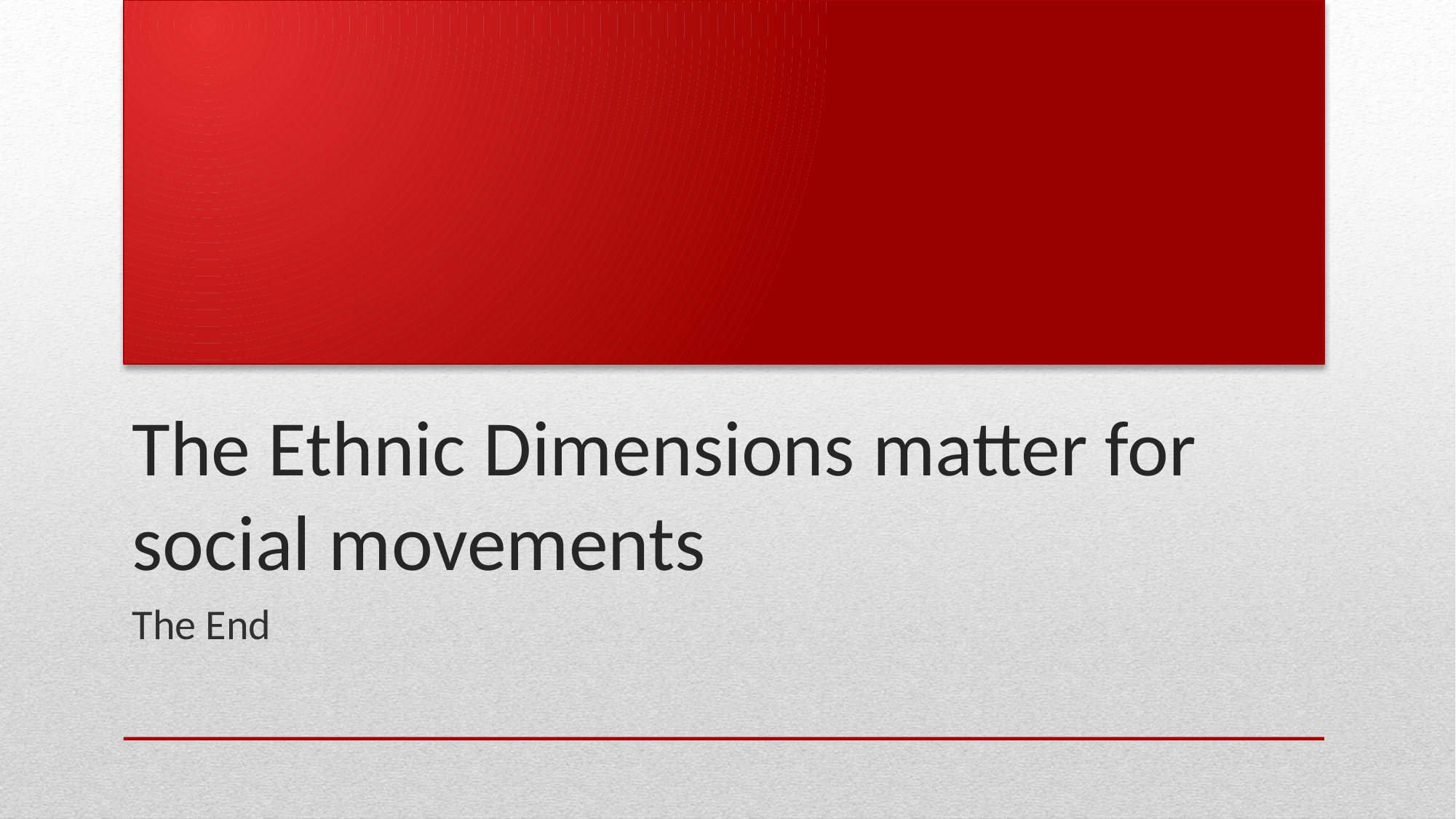

# The Ethnic Dimensions matter for social movements
The End